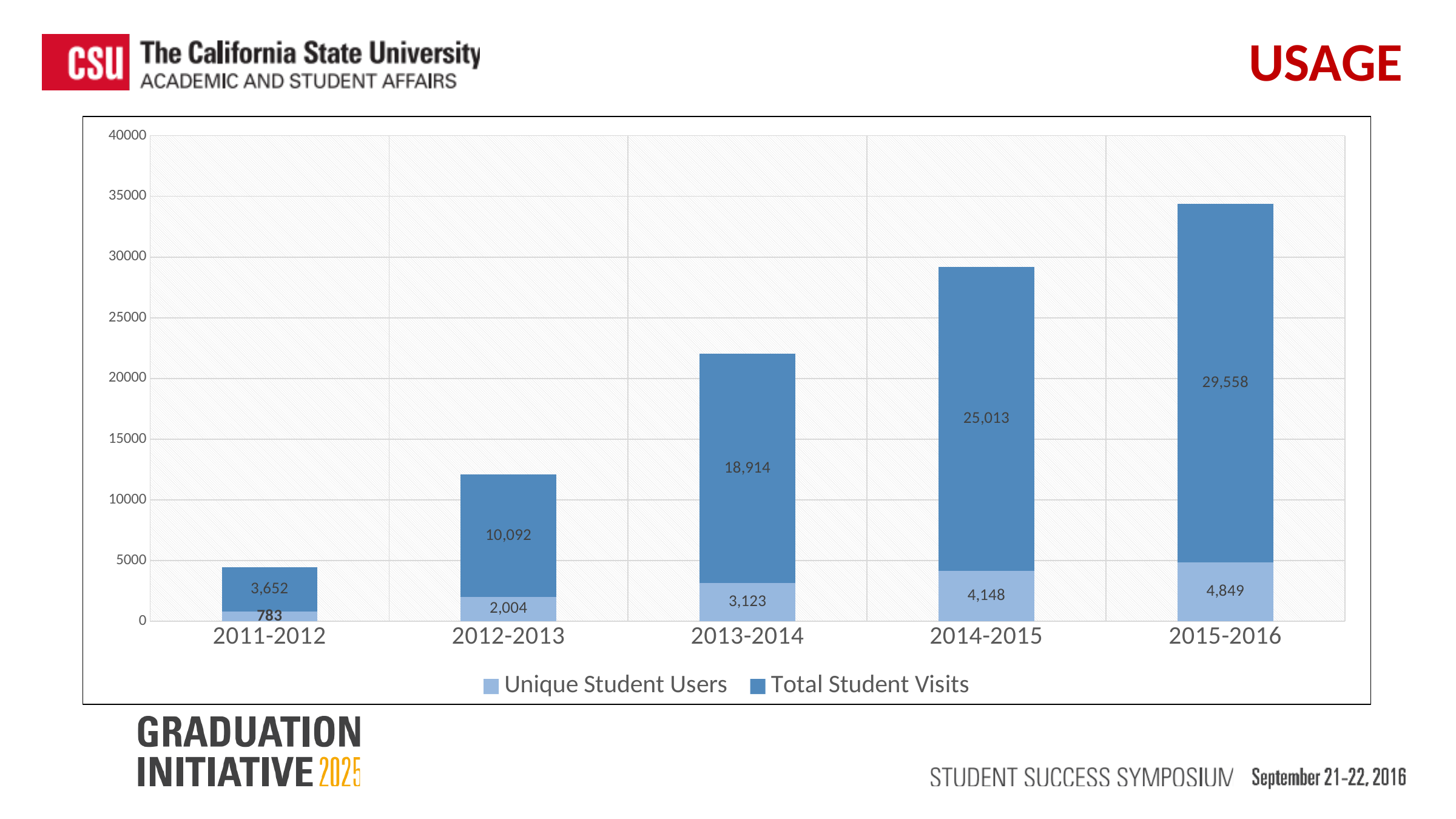

USAGE

### Chart

| Category | Unique Student Users  | Total Student Visits |
|---|---|---|
| 2011-2012 | 783.0 | 3652.0 |
| 2012-2013 | 2004.0 | 10092.0 |
| 2013-2014 | 3123.0 | 18914.0 |
| 2014-2015 | 4148.0 | 25013.0 |
| 2015-2016 | 4849.0 | 29558.0 |